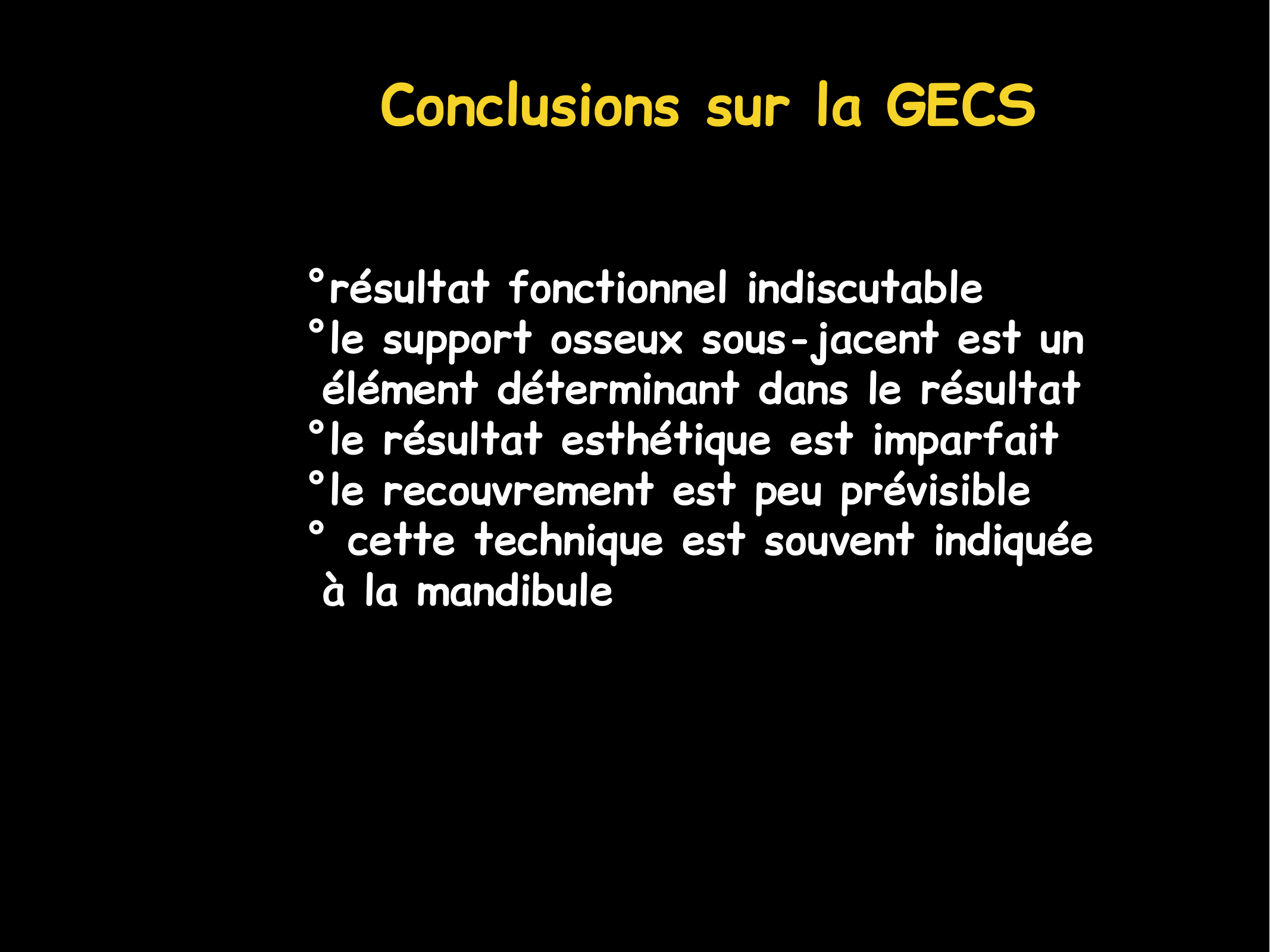

Conclusions sur la GECS
°résultat fonctionnel indiscutable
°le support osseux sous-jacent est un
 élément déterminant dans le résultat
°le résultat esthétique est imparfait
°le recouvrement est peu prévisible
° cette technique est souvent indiquée
 à la mandibule